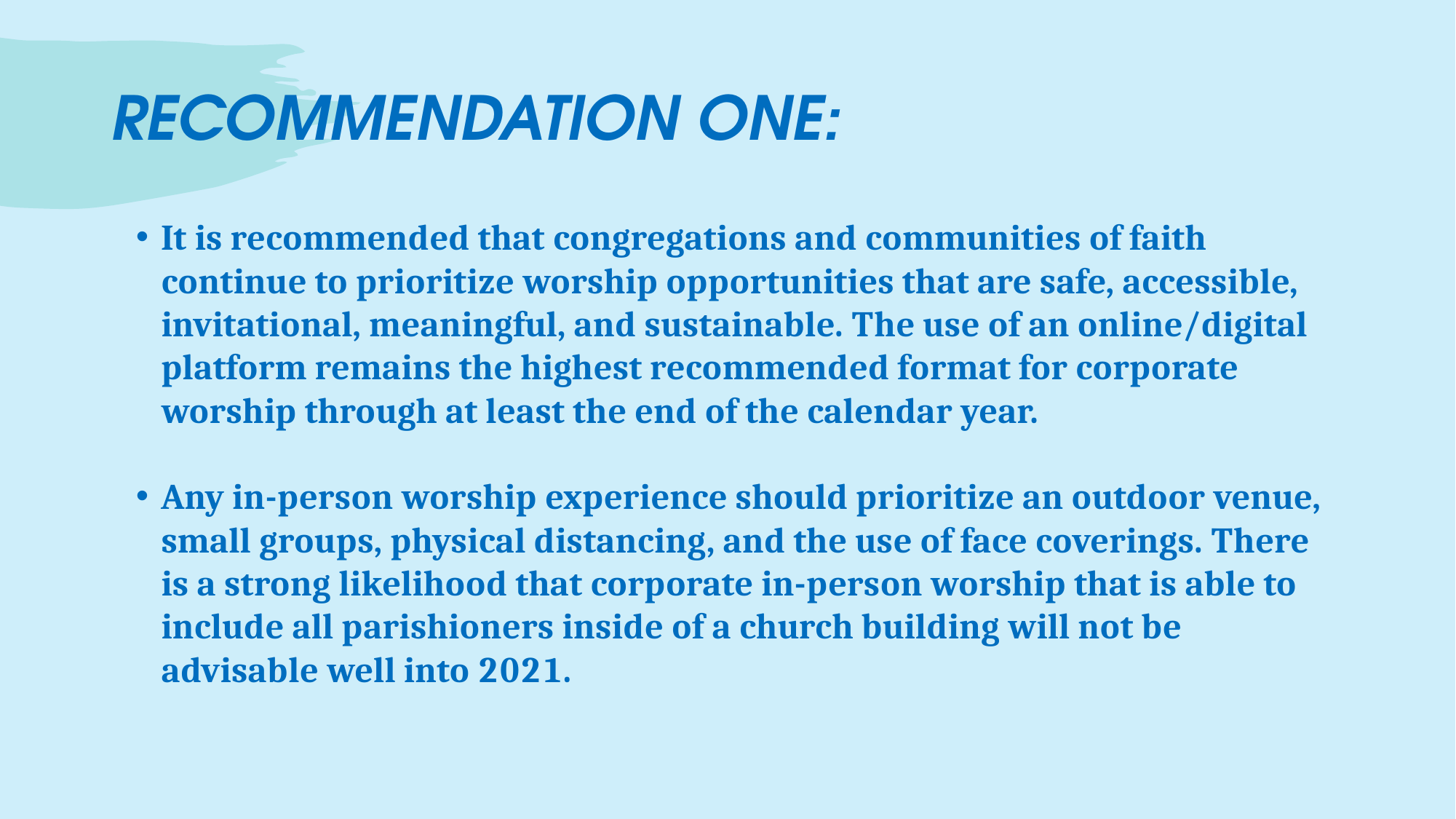

# RECOMMENDATION ONE:
It is recommended that congregations and communities of faith continue to prioritize worship opportunities that are safe, accessible, invitational, meaningful, and sustainable. The use of an online/digital platform remains the highest recommended format for corporate worship through at least the end of the calendar year.

Any in-person worship experience should prioritize an outdoor venue, small groups, physical distancing, and the use of face coverings. There is a strong likelihood that corporate in-person worship that is able to include all parishioners inside of a church building will not be advisable well into 2021.